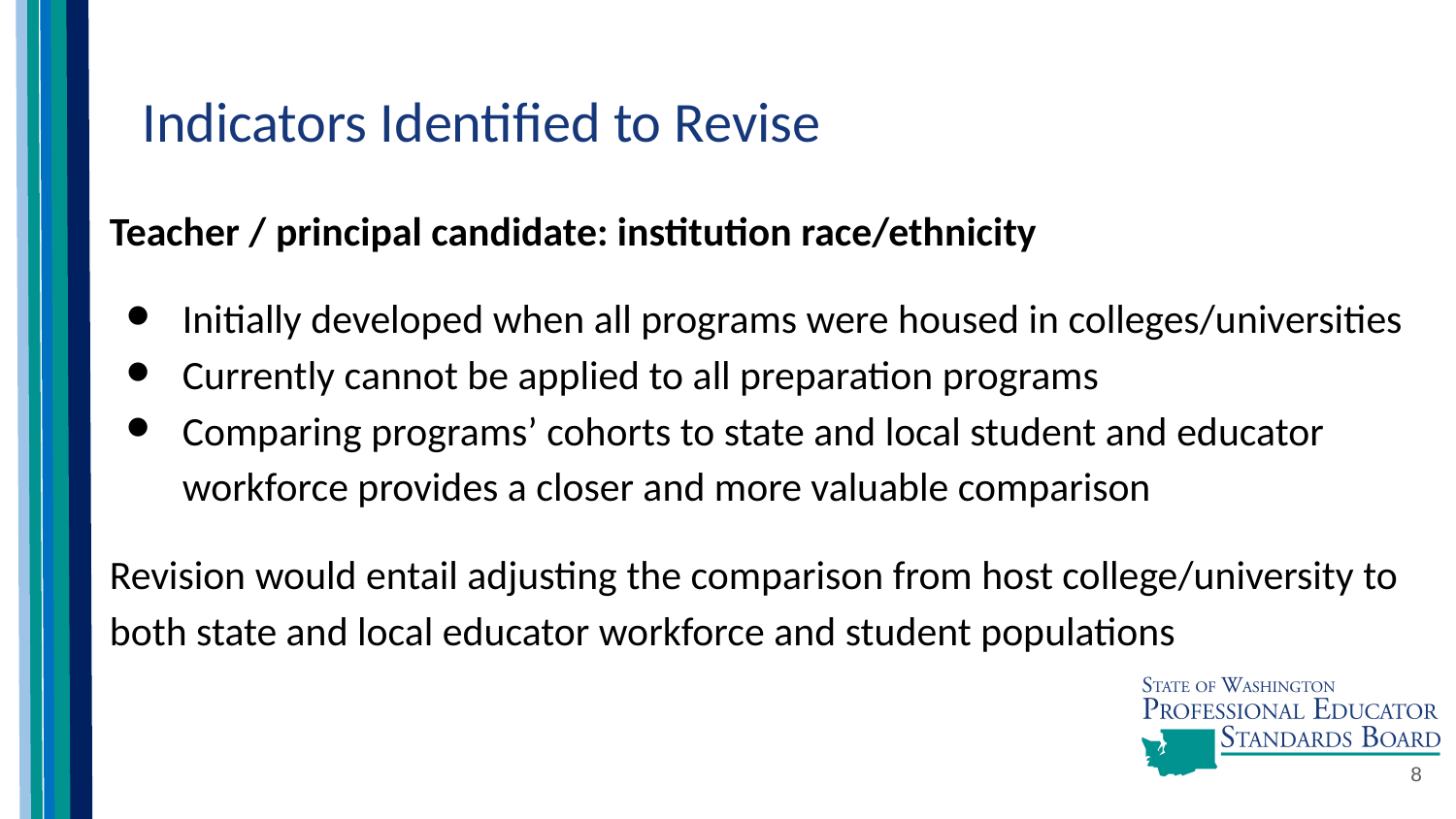

# Indicators Identified to Revise

Teacher / principal candidate: institution race/ethnicity
Initially developed when all programs were housed in colleges/universities
Currently cannot be applied to all preparation programs
Comparing programs’ cohorts to state and local student and educator workforce provides a closer and more valuable comparison
Revision would entail adjusting the comparison from host college/university to both state and local educator workforce and student populations
8